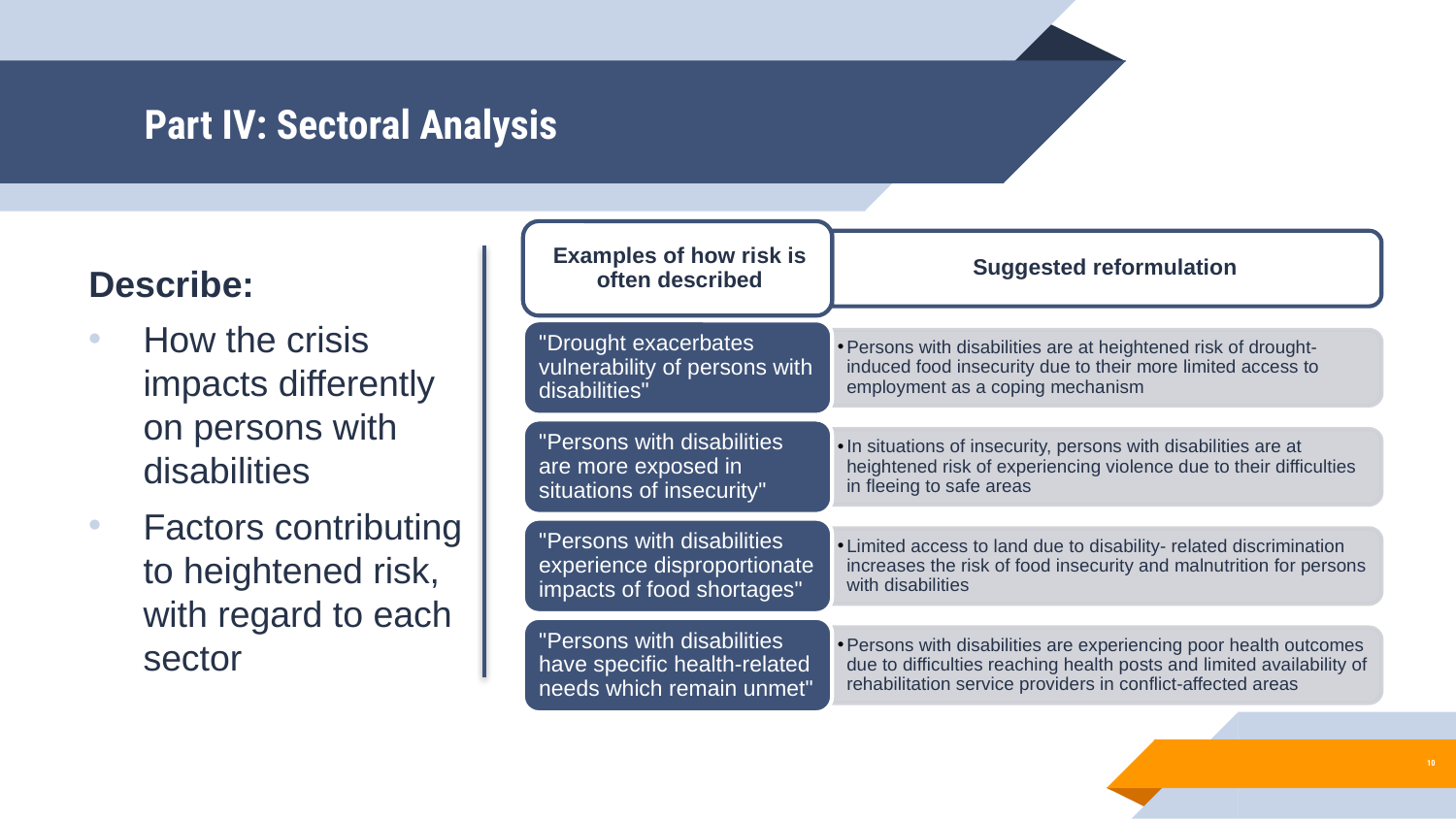

# Part IV: Sectoral Analysis
Suggested reformulation
Examples of how risk is often described
Persons with disabilities are at heightened risk of drought-induced food insecurity due to their more limited access to employment as a coping mechanism
"Drought exacerbates vulnerability of persons with disabilities"
In situations of insecurity, persons with disabilities are at heightened risk of experiencing violence due to their difficulties in fleeing to safe areas
"Persons with disabilities are more exposed in situations of insecurity"
Limited access to land due to disability- related discrimination increases the risk of food insecurity and malnutrition for persons with disabilities
"Persons with disabilities experience disproportionate impacts of food shortages"
Persons with disabilities are experiencing poor health outcomes due to difficulties reaching health posts and limited availability of rehabilitation service providers in conflict-affected areas
"Persons with disabilities have specific health-related needs which remain unmet"
Describe:
How the crisis impacts differently on persons with disabilities
Factors contributing to heightened risk, with regard to each sector
10